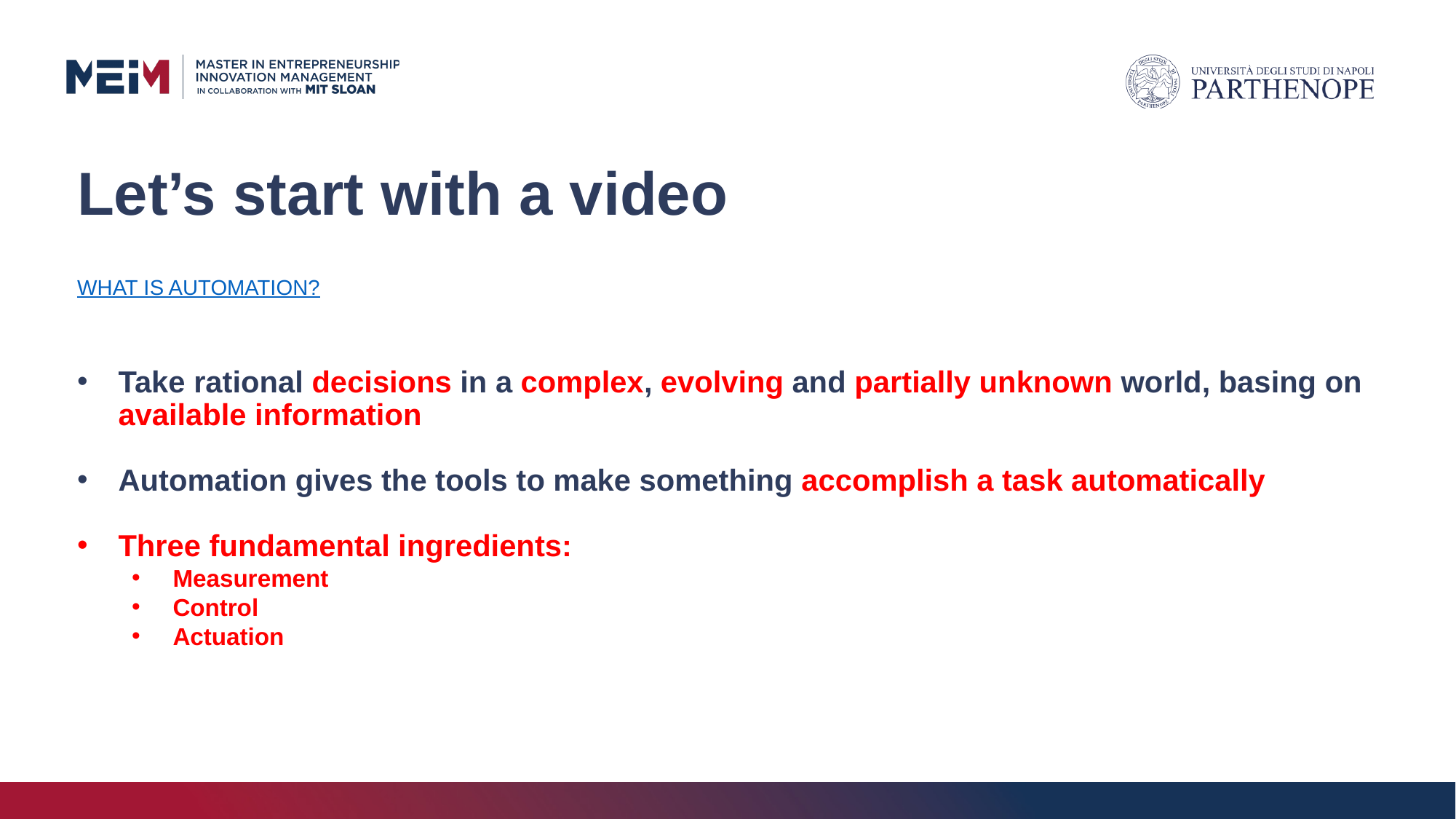

# Let’s start with a video
WHAT IS AUTOMATION?
Take rational decisions in a complex, evolving and partially unknown world, basing on available information

Automation gives the tools to make something accomplish a task automatically

Three fundamental ingredients:
Measurement
Control
Actuation